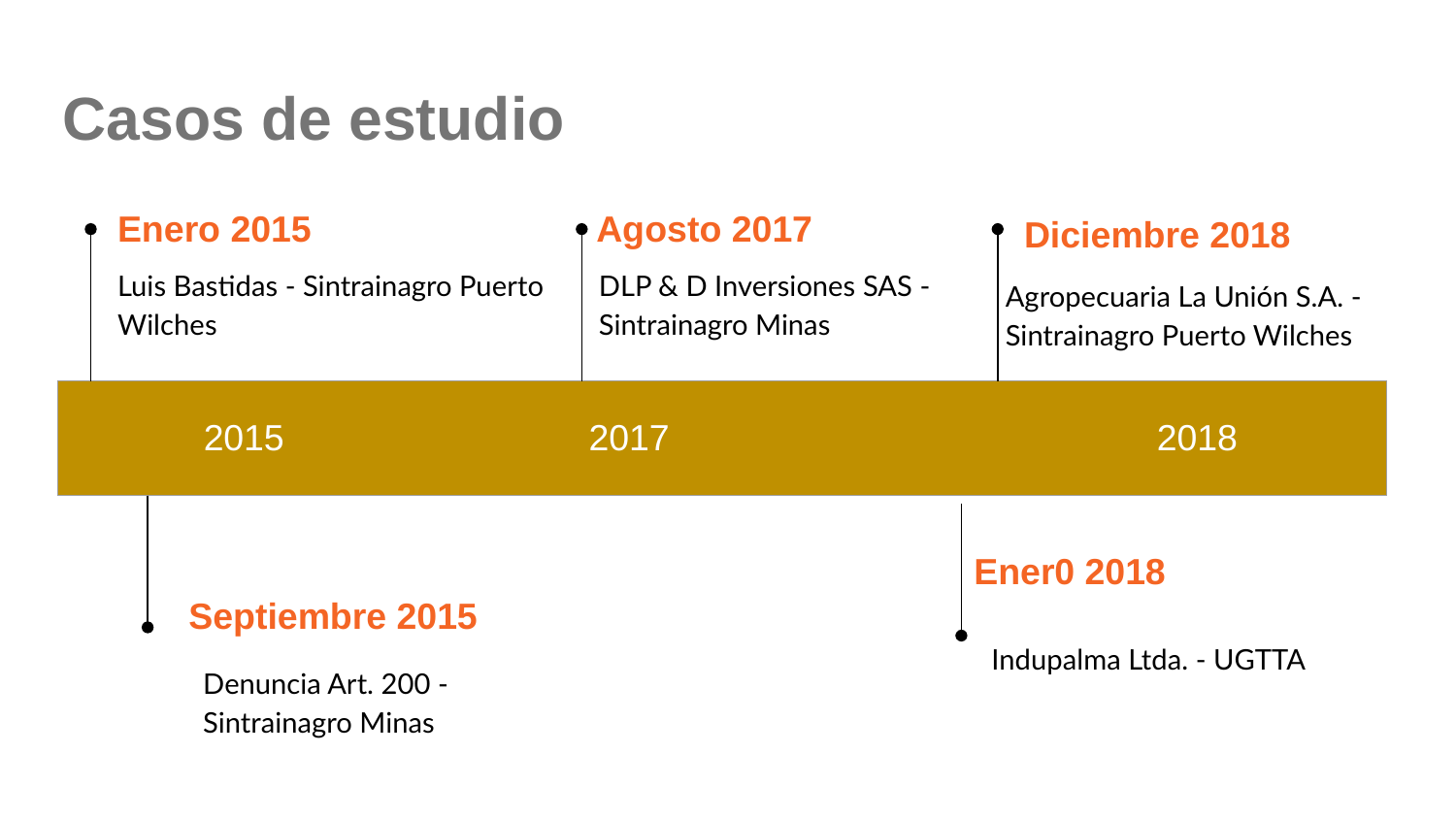

# Casos de estudio
Diciembre 2018
Enero 2015
Agosto 2017
Luis Bastidas - Sintrainagro Puerto Wilches

DLP & D Inversiones SAS - Sintrainagro Minas
Agropecuaria La Unión S.A. - Sintrainagro Puerto Wilches
| 2015 2017 2018 |  |  |  |  |  |  |  |  |  |  |  |  |
| --- | --- | --- | --- | --- | --- | --- | --- | --- | --- | --- | --- | --- |
Ener0 2018
Septiembre 2015
Indupalma Ltda. - UGTTA
Denuncia Art. 200 - Sintrainagro Minas